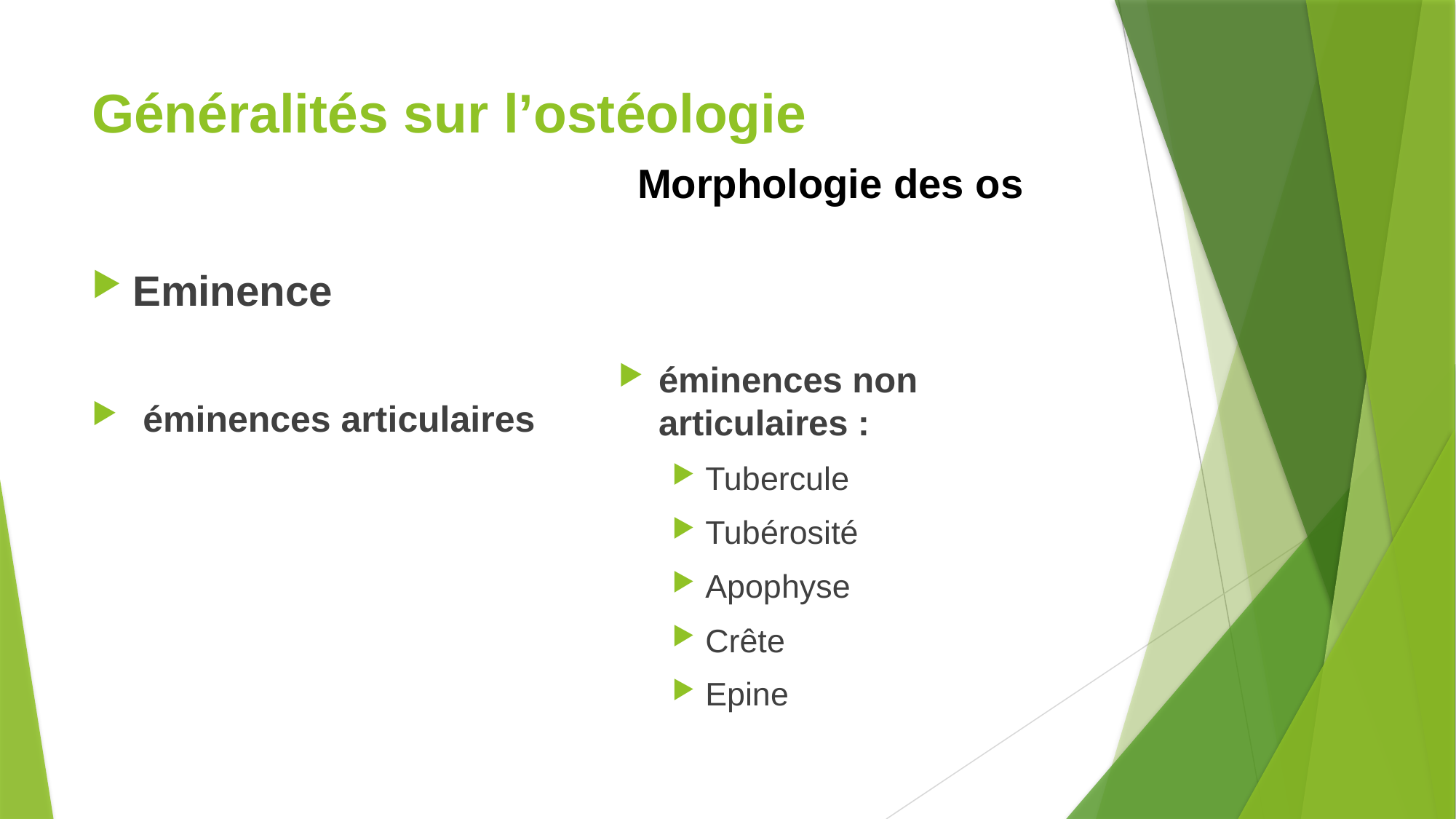

# Généralités sur l’ostéologie Morphologie des os
Eminence

 éminences articulaires

éminences non articulaires :
Tubercule
Tubérosité
Apophyse
Crête
Epine